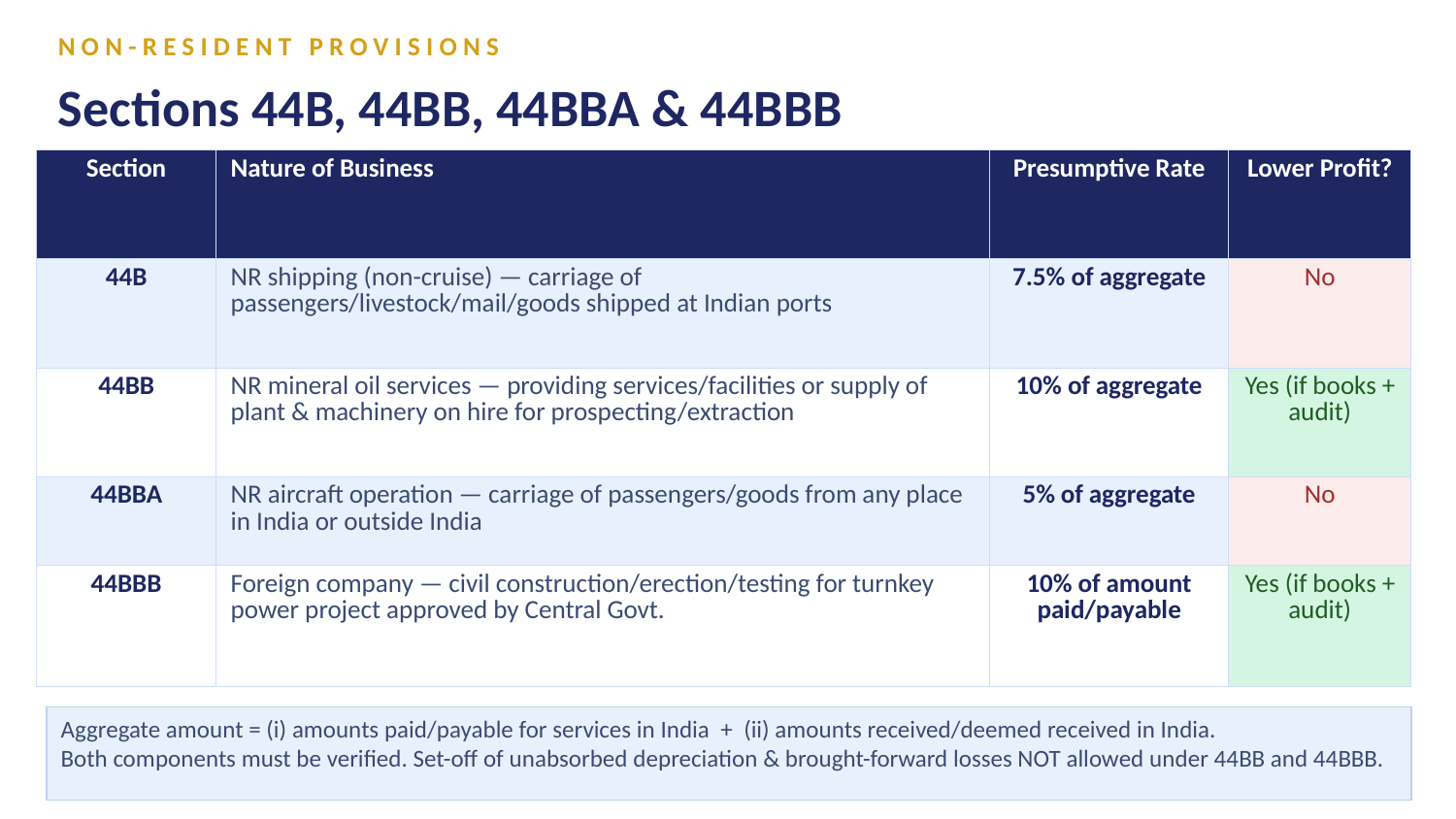

NON-RESIDENT PROVISIONS
Sections 44B, 44BB, 44BBA & 44BBB
| Section | Nature of Business | Presumptive Rate | Lower Profit? |
| --- | --- | --- | --- |
| 44B | NR shipping (non-cruise) — carriage of passengers/livestock/mail/goods shipped at Indian ports | 7.5% of aggregate | No |
| 44BB | NR mineral oil services — providing services/facilities or supply of plant & machinery on hire for prospecting/extraction | 10% of aggregate | Yes (if books + audit) |
| 44BBA | NR aircraft operation — carriage of passengers/goods from any place in India or outside India | 5% of aggregate | No |
| 44BBB | Foreign company — civil construction/erection/testing for turnkey power project approved by Central Govt. | 10% of amount paid/payable | Yes (if books + audit) |

Aggregate amount = (i) amounts paid/payable for services in India  +  (ii) amounts received/deemed received in India.
Both components must be verified. Set-off of unabsorbed depreciation & brought-forward losses NOT allowed under 44BB and 44BBB.